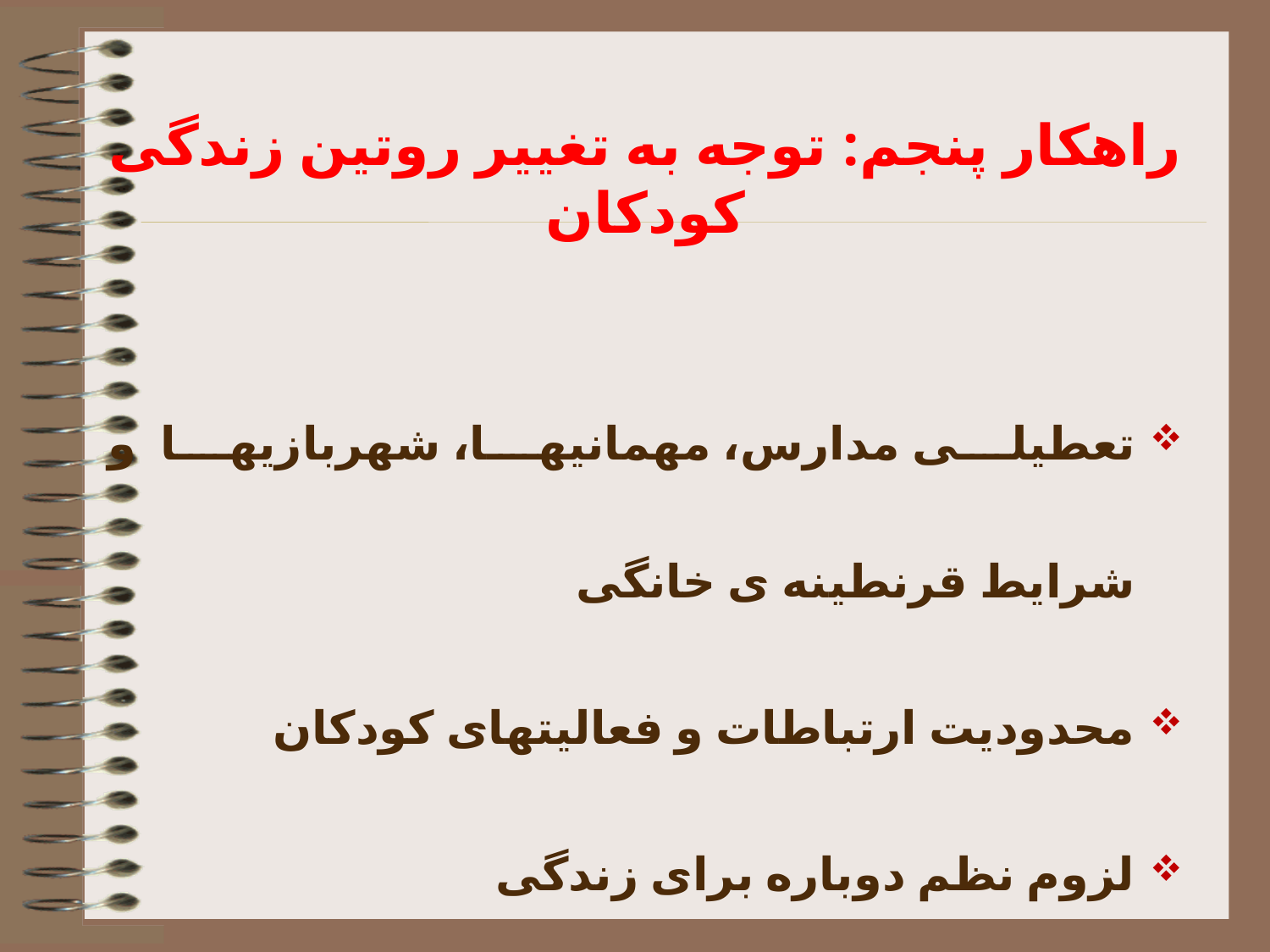

راهکار پنجم: توجه به تغییر روتین زندگی کودکان

تعطیلی مدارس، مهمانیها، شهربازیها  و شرایط قرنطینه ی خانگی
محدودیت ارتباطات و فعالیتهای کودکان
لزوم نظم دوباره برای زندگی